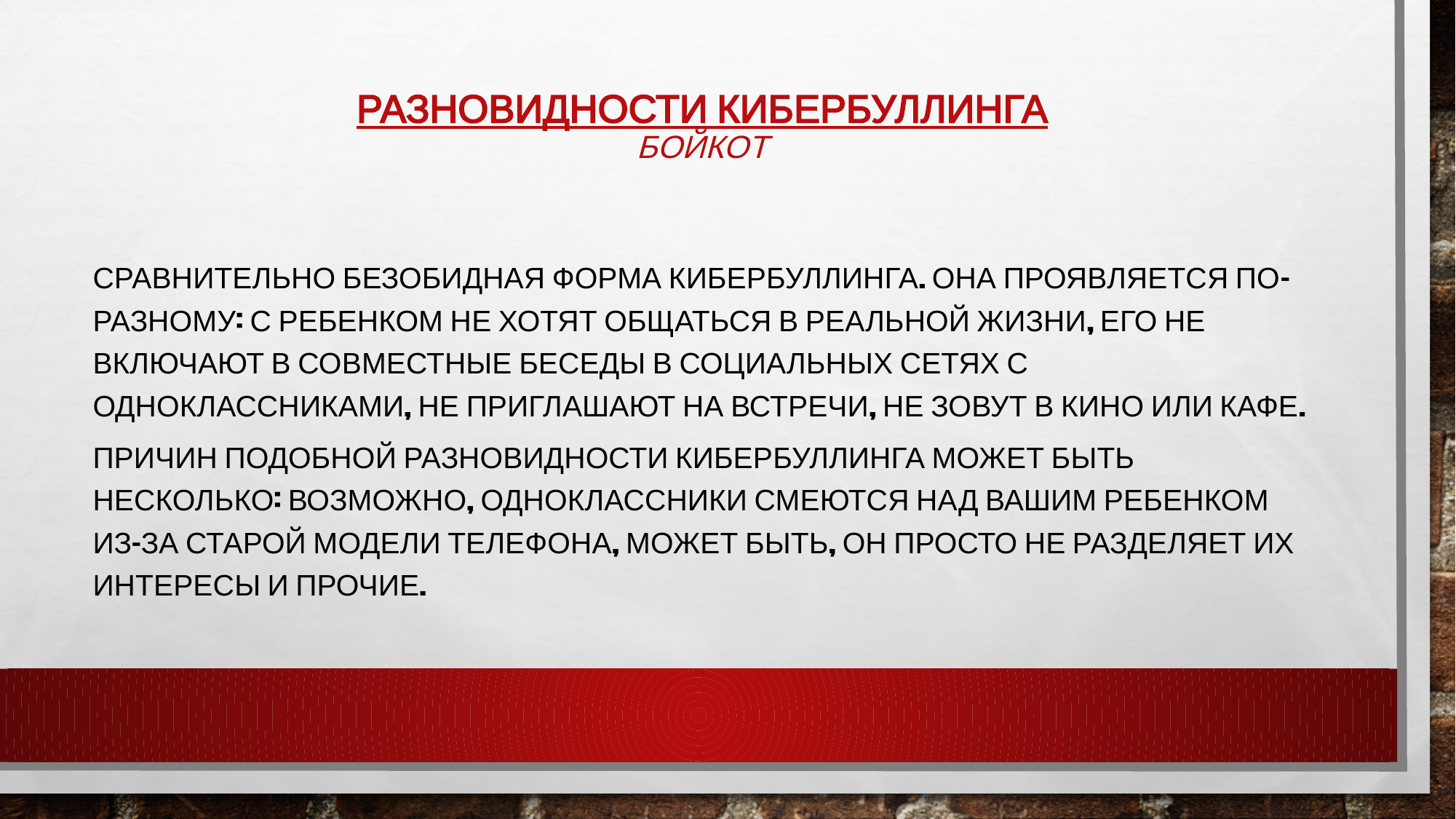

# Разновидности кибербуллинга Бойкот
Сравнительно безобидная форма кибербуллинга. Она проявляется по-разному: с ребенком не хотят общаться в реальной жизни, его не включают в совместные беседы в социальных сетях с одноклассниками, не приглашают на встречи, не зовут в кино или кафе.
Причин подобной разновидности кибербуллинга может быть несколько: возможно, одноклассники смеются над вашим ребенком из-за старой модели телефона, может быть, он просто не разделяет их интересы и прочие.